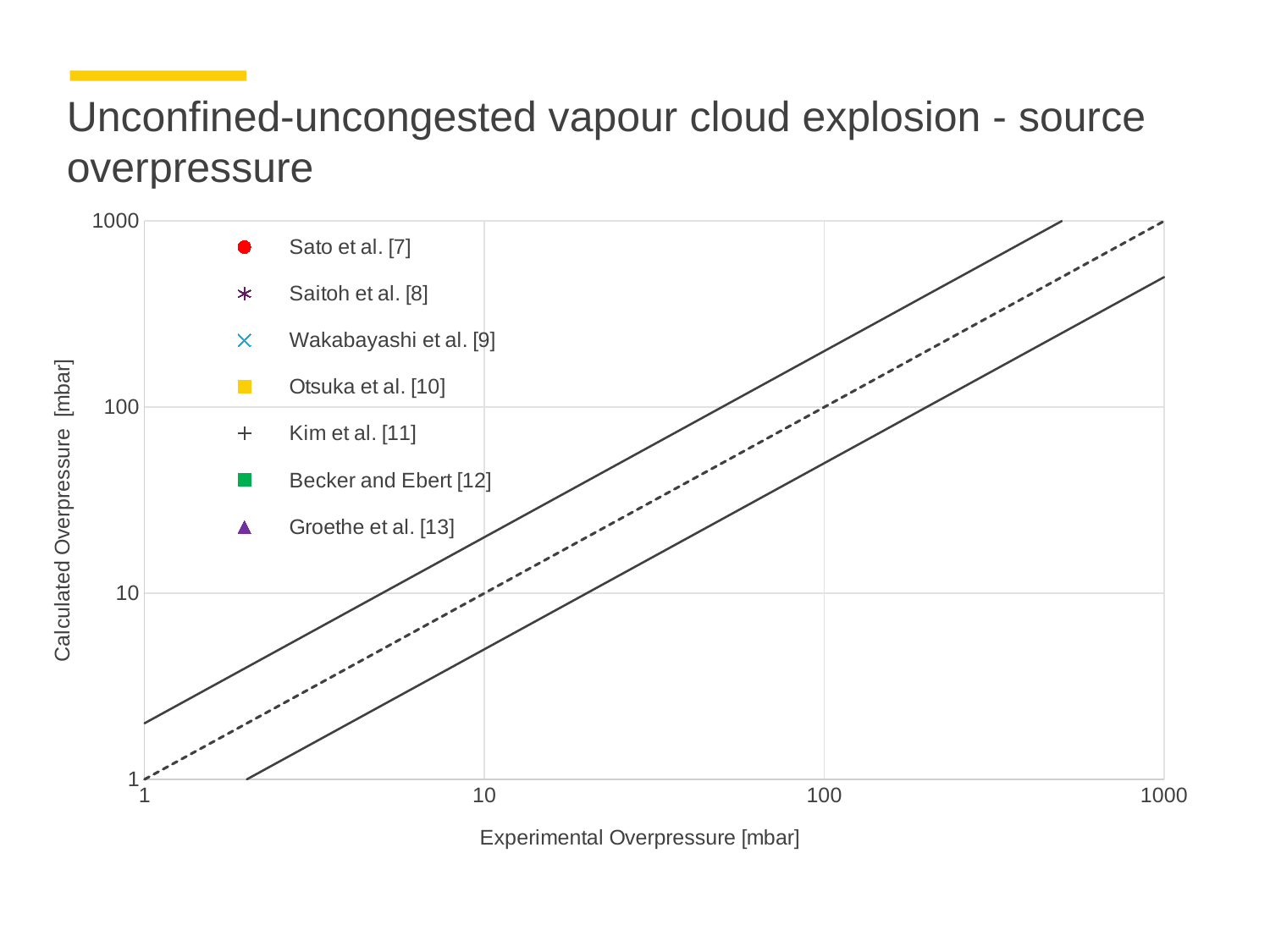

# Unconfined-uncongested vapour cloud explosion - source overpressure

### Chart

| Category |  |  |  |  |  |  |  |  |  |  |
|---|---|---|---|---|---|---|---|---|---|---|